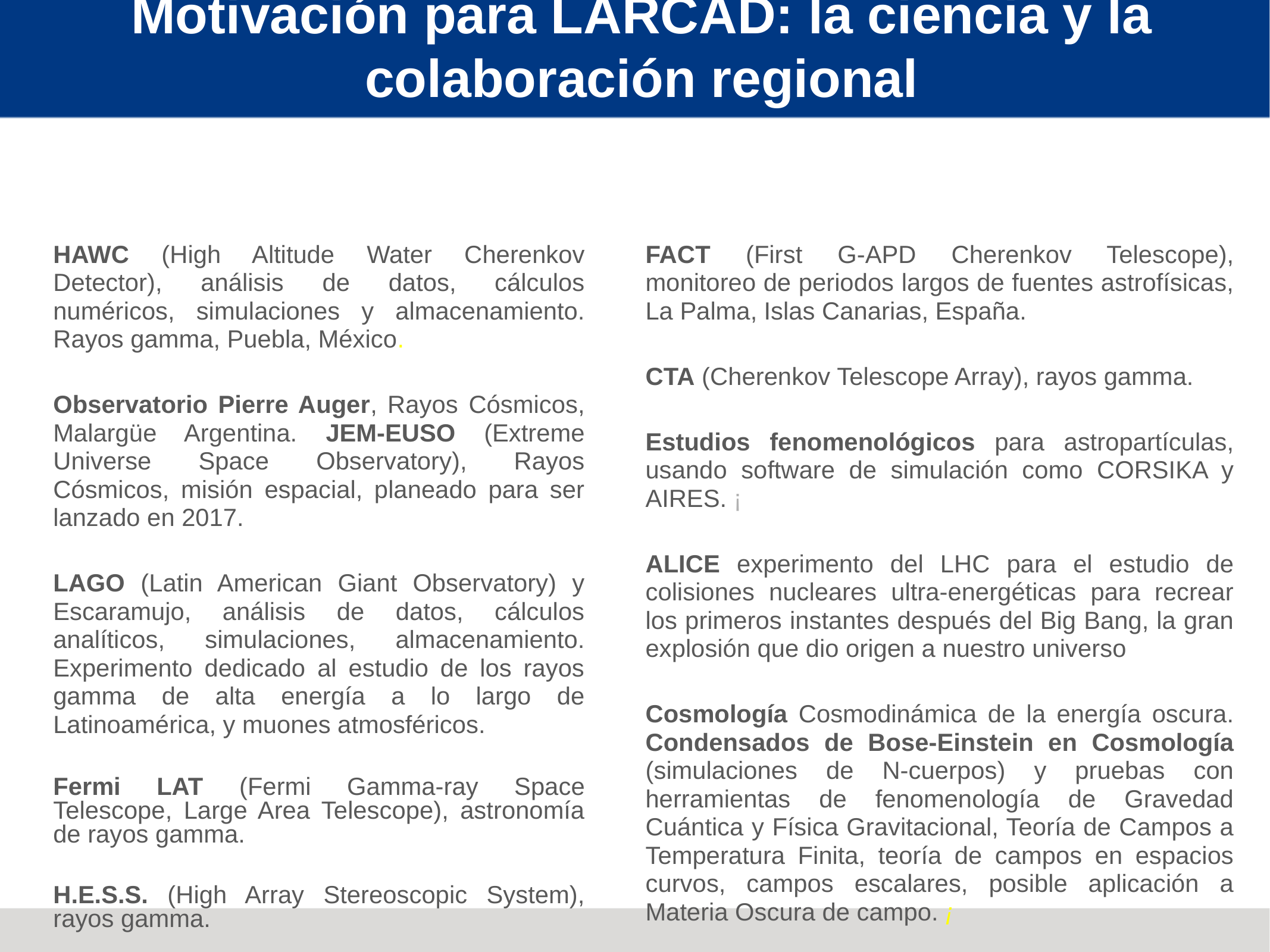

# Motivación para LARCAD: la ciencia y la colaboración regional
HAWC (High Altitude Water Cherenkov Detector), análisis de datos, cálculos numéricos, simulaciones y almacenamiento. Rayos gamma, Puebla, México.
Observatorio Pierre Auger, Rayos Cósmicos, Malargüe Argentina. JEM-EUSO (Extreme Universe Space Observatory), Rayos Cósmicos, misión espacial, planeado para ser lanzado en 2017.
LAGO (Latin American Giant Observatory) y Escaramujo, análisis de datos, cálculos analíticos, simulaciones, almacenamiento. Experimento dedicado al estudio de los rayos gamma de alta energía a lo largo de Latinoamérica, y muones atmosféricos.
Fermi LAT (Fermi Gamma-ray Space Telescope, Large Area Telescope), astronomía de rayos gamma.
H.E.S.S. (High Array Stereoscopic System), rayos gamma.
CTA (Cherenkov Telescope Array), rayos gamma.

FACT (First G-APD Cherenkov Telescope), monitoreo de periodos largos de fuentes astrofísicas, La Palma, Islas Canarias, España.
CTA (Cherenkov Telescope Array), rayos gamma.
Estudios fenomenológicos para astropartículas, usando software de simulación como CORSIKA y AIRES. ¡
ALICE experimento del LHC para el estudio de colisiones nucleares ultra-energéticas para recrear los primeros instantes después del Big Bang, la gran explosión que dio origen a nuestro universo
Cosmología Cosmodinámica de la energía oscura. Condensados de Bose-Einstein en Cosmología (simulaciones de N-cuerpos) y pruebas con herramientas de fenomenología de Gravedad Cuántica y Física Gravitacional, Teoría de Campos a Temperatura Finita, teoría de campos en espacios curvos, campos escalares, posible aplicación a Materia Oscura de campo. ¡
Física Hadrónica Colaboración con Jefferson Lab

5